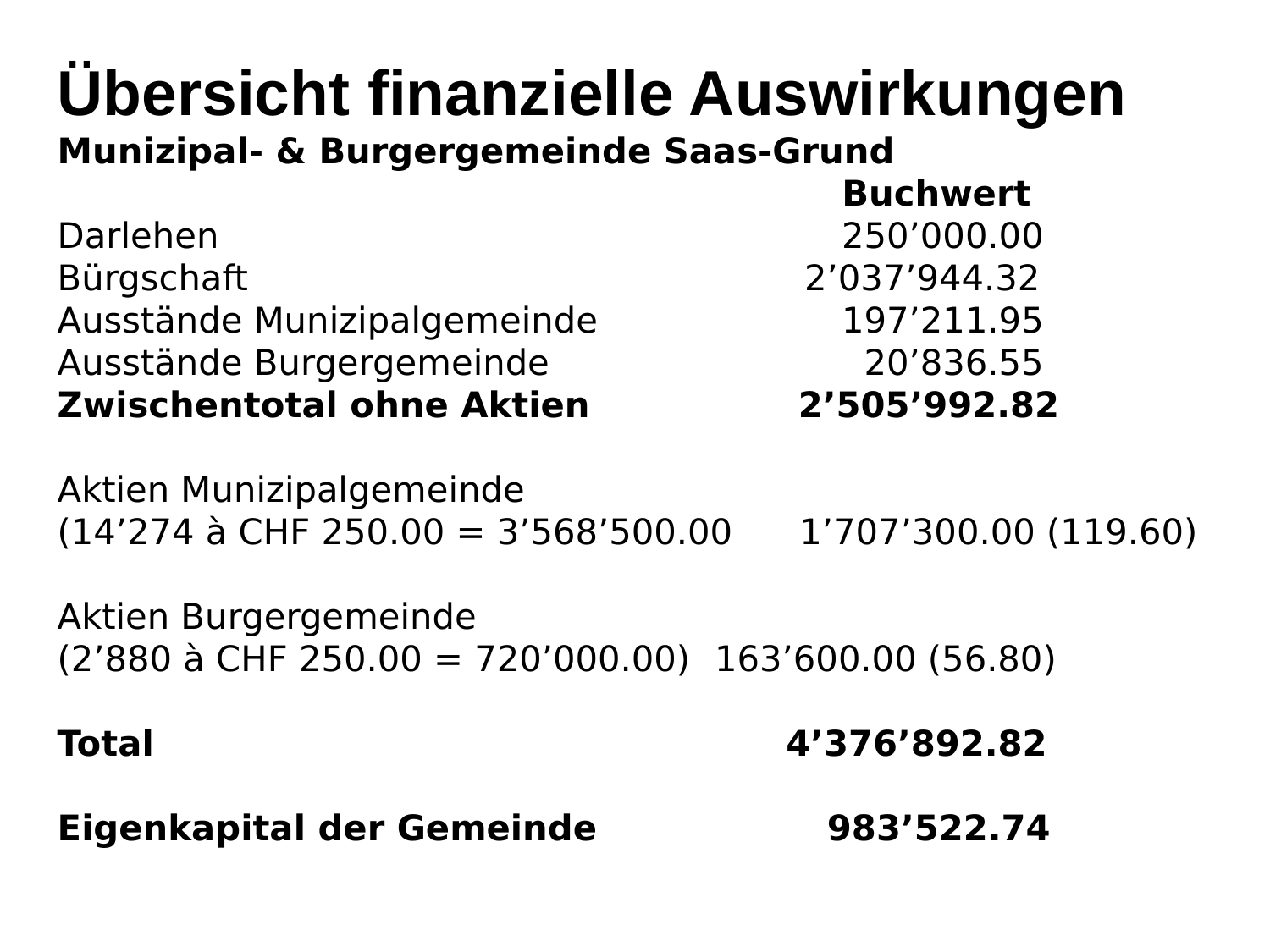

Übersicht finanzielle Auswirkungen
Munizipal- & Burgergemeinde Saas-Grund
						  Buchwert
Darlehen  					  250’000.00
Bürgschaft				          2’037’944.32
Ausstände Munizipalgemeinde 		  197’211.95
Ausstände Burgergemeinde 		    	    20’836.55
Zwischentotal ohne Aktien                 2’505’992.82

Aktien Munizipalgemeinde
(14’274 à CHF 250.00 = 3’568’500.00      1’707’300.00 (119.60)

Aktien Burgergemeinde
(2’880 à CHF 250.00 = 720’000.00)	  163’600.00 (56.80)

Total				                  4’376’892.82

Eigenkapital der Gemeinde	           983’522.74